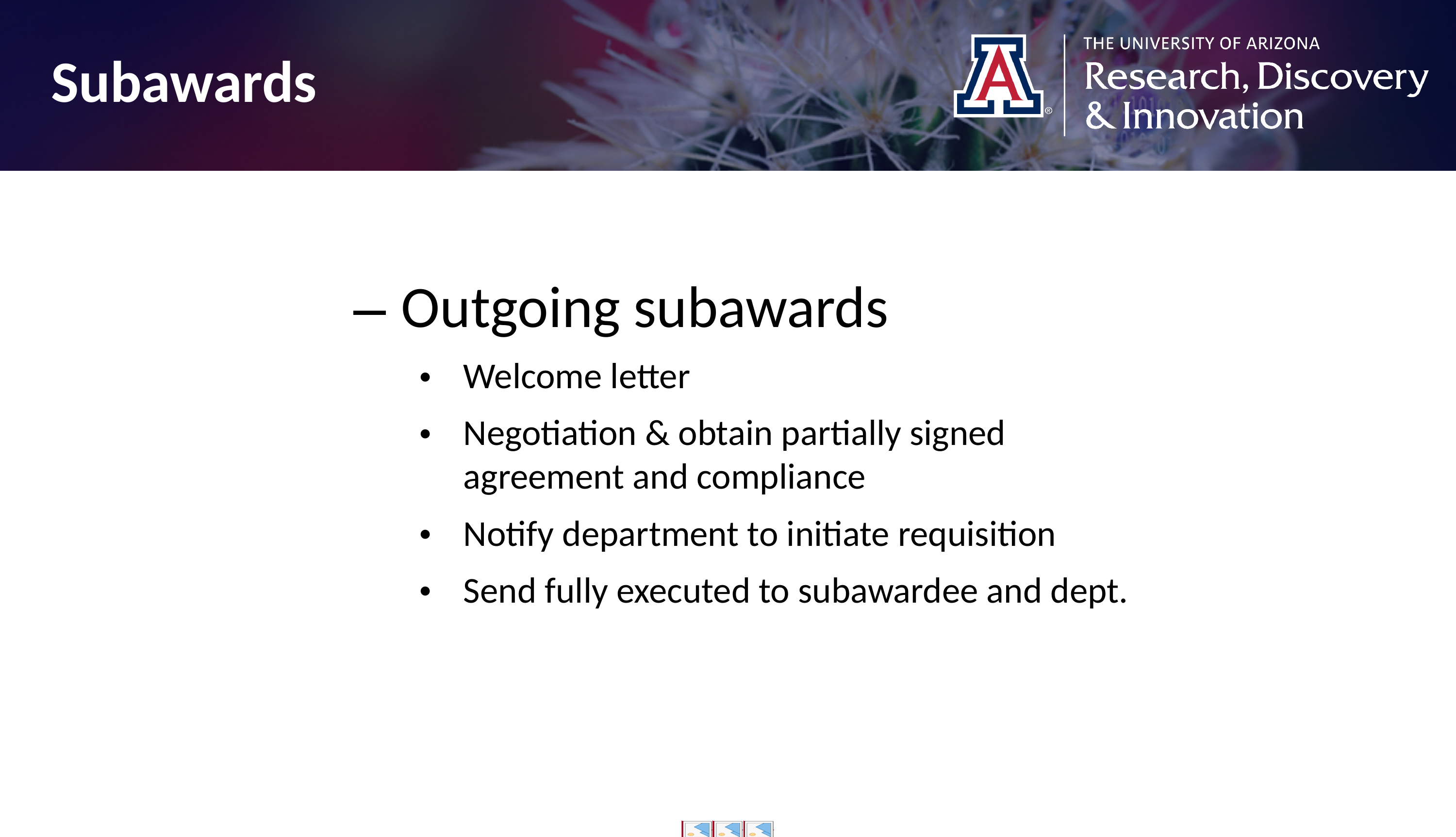

Subawards
Outgoing subawards
Welcome letter
Negotiation & obtain partially signed agreement and compliance
Notify department to initiate requisition
Send fully executed to subawardee and dept.